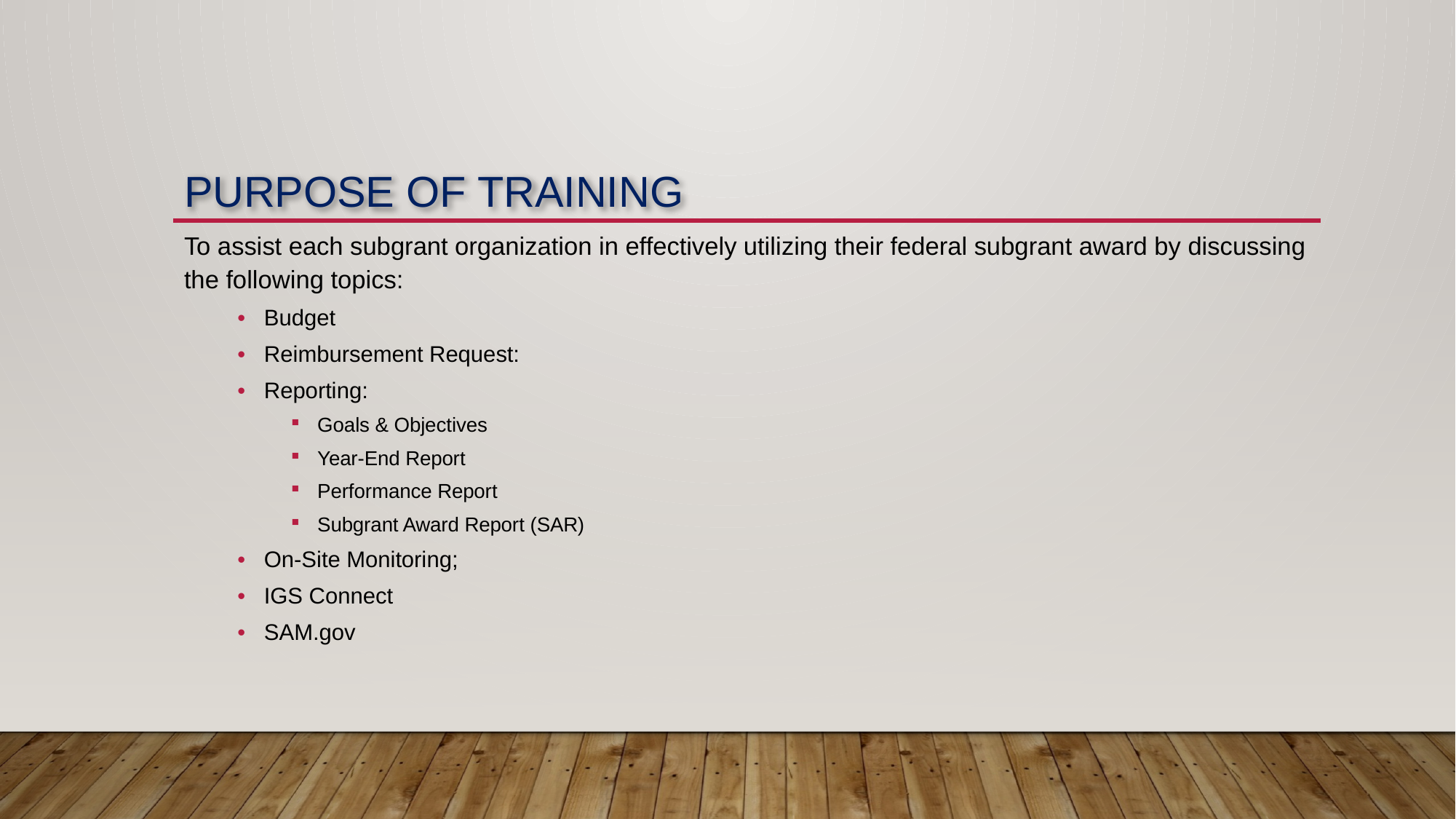

# Purpose of Training
To assist each subgrant organization in effectively utilizing their federal subgrant award by discussing the following topics:
Budget
Reimbursement Request:
Reporting:
Goals & Objectives
Year-End Report
Performance Report
Subgrant Award Report (SAR)
On-Site Monitoring;
IGS Connect
SAM.gov